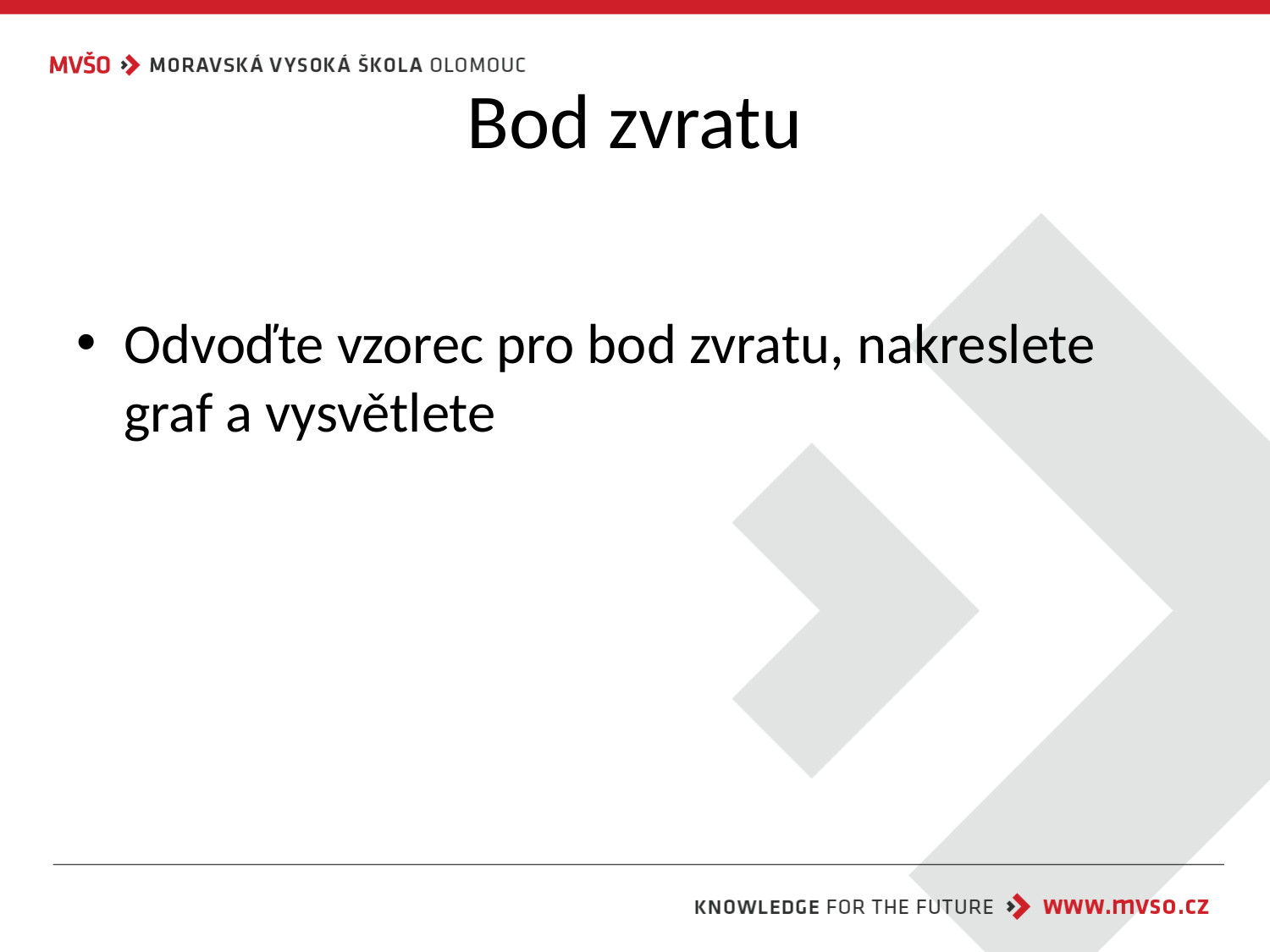

# Bod zvratu

Odvoďte vzorec pro bod zvratu, nakreslete graf a vysvětlete